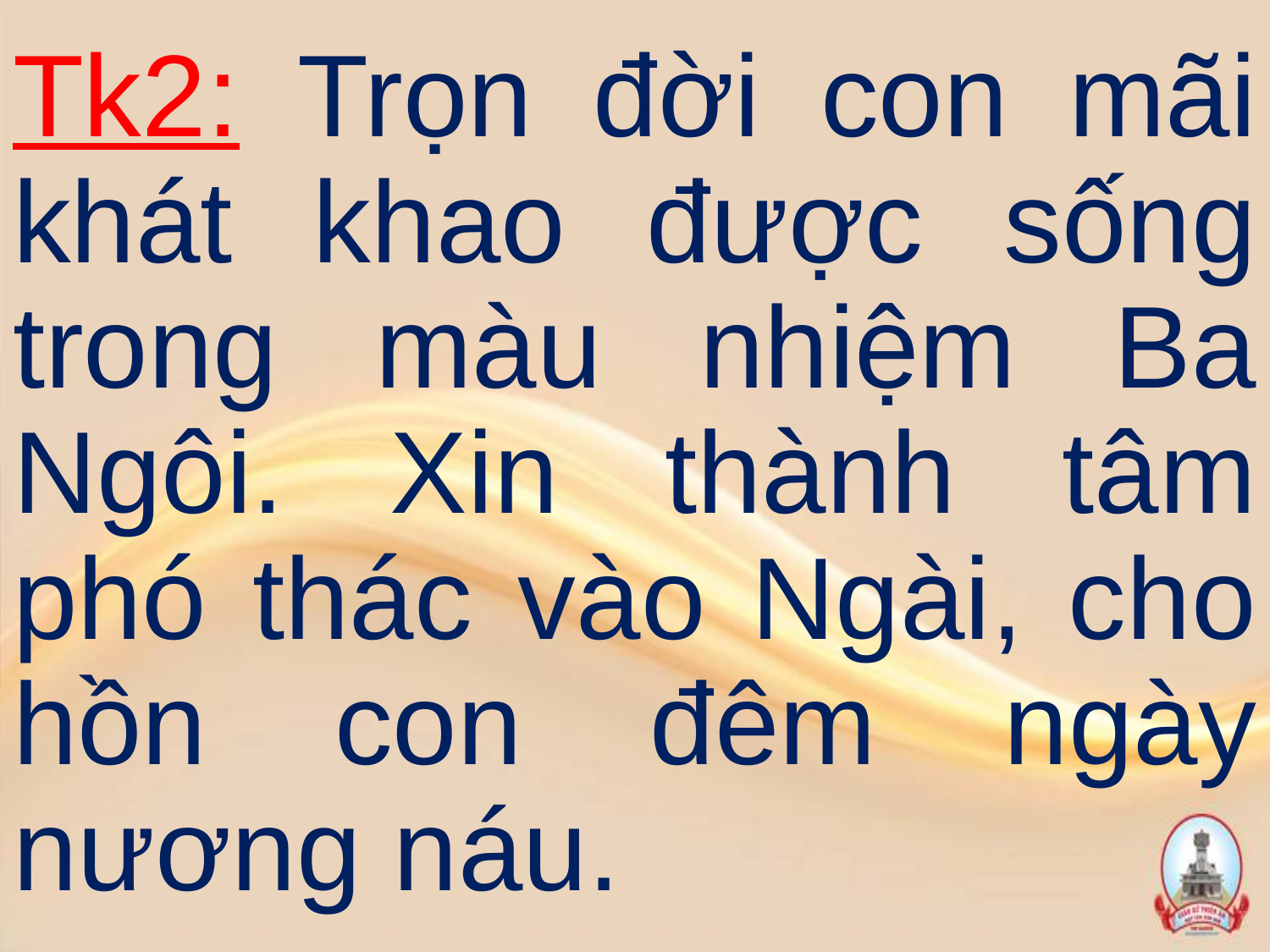

# Tk2: Trọn đời con mãi khát khao được sống trong màu nhiệm Ba Ngôi. Xin thành tâm phó thác vào Ngài, cho hồn con đêm ngày nương náu.